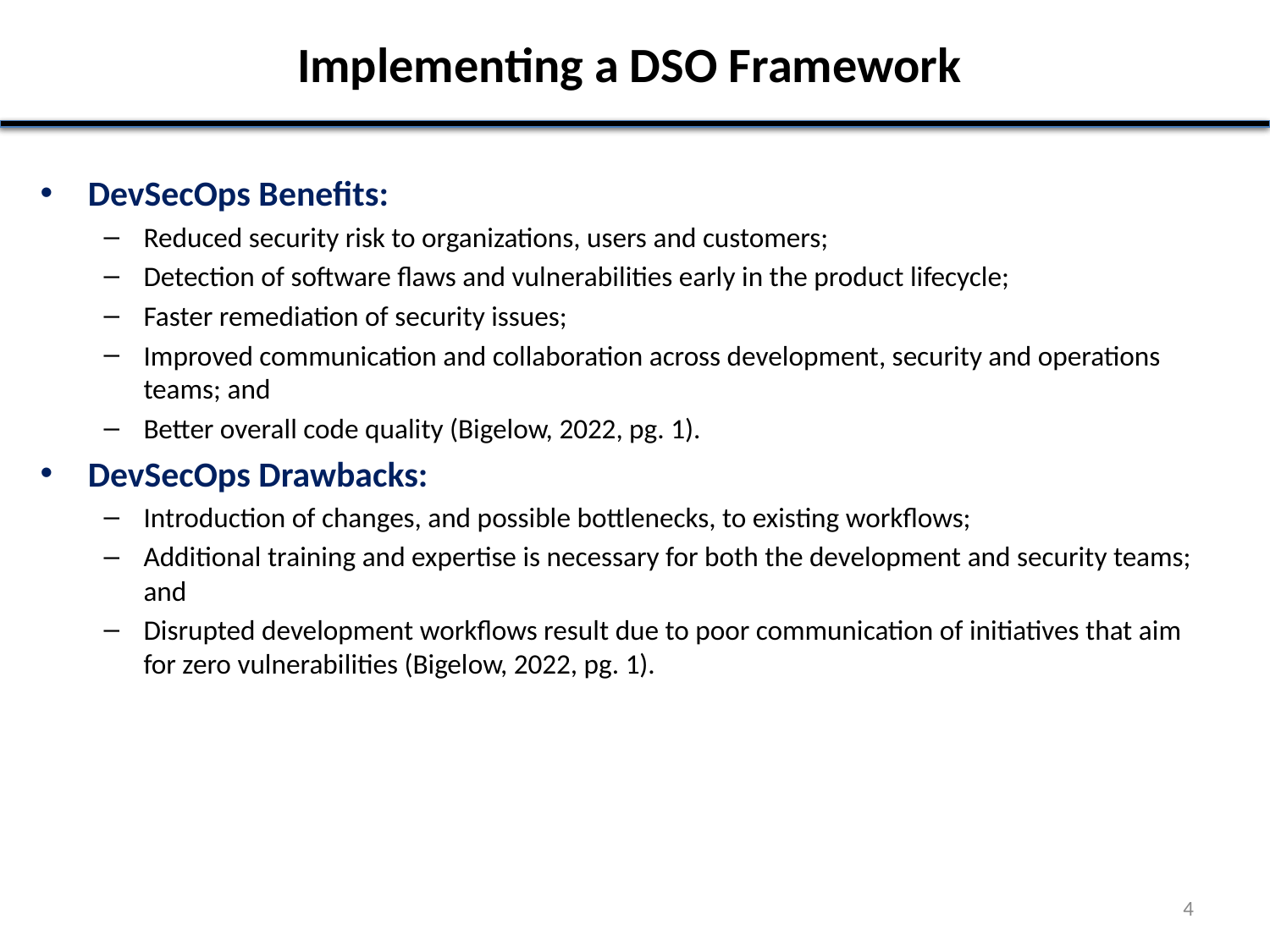

# Implementing a DSO Framework
DevSecOps Benefits:
Reduced security risk to organizations, users and customers;
Detection of software flaws and vulnerabilities early in the product lifecycle;
Faster remediation of security issues;
Improved communication and collaboration across development, security and operations teams; and
Better overall code quality (Bigelow, 2022, pg. 1).
DevSecOps Drawbacks:
Introduction of changes, and possible bottlenecks, to existing workflows;
Additional training and expertise is necessary for both the development and security teams; and
Disrupted development workflows result due to poor communication of initiatives that aim for zero vulnerabilities (Bigelow, 2022, pg. 1).

4